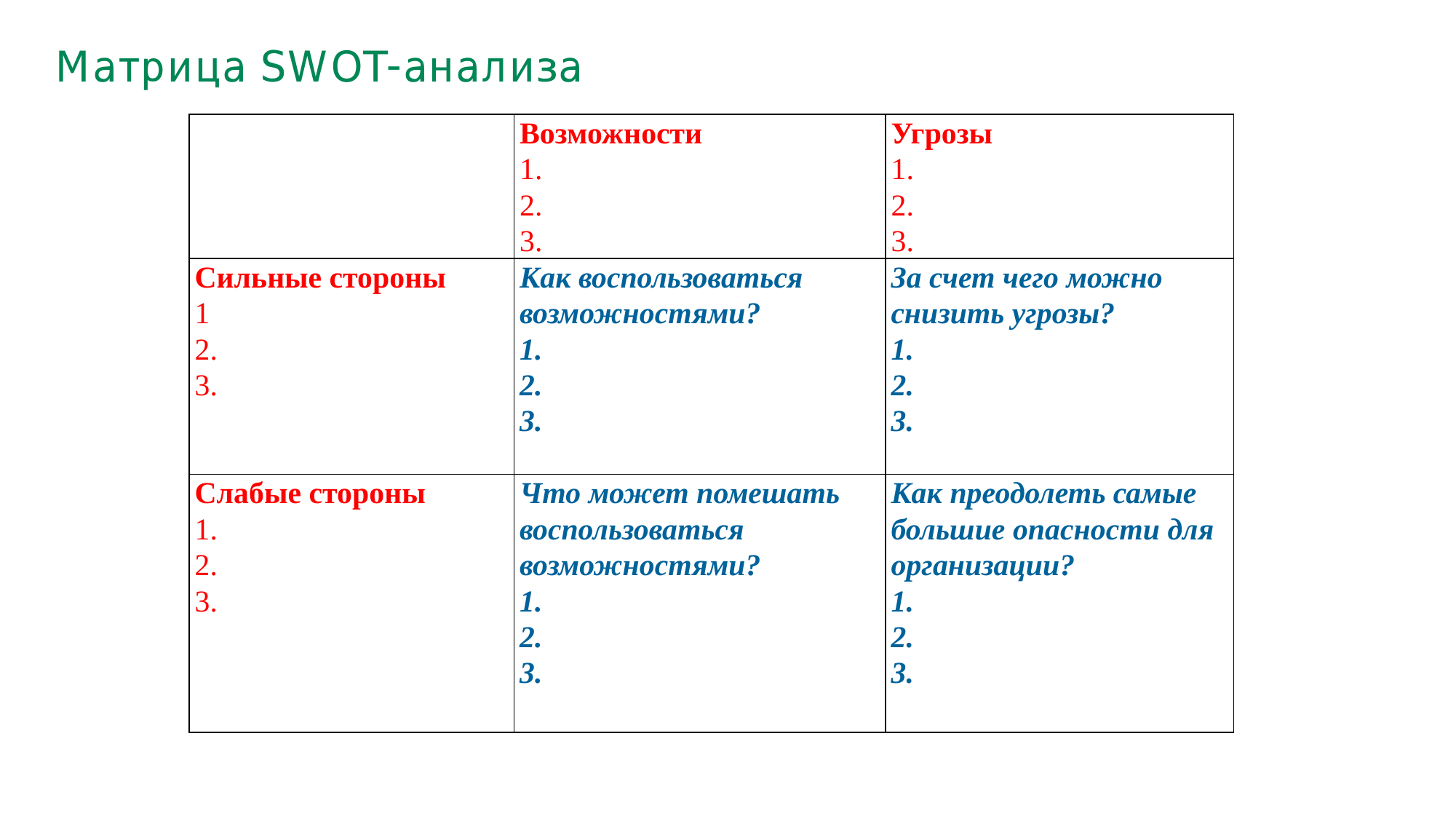

# Матрица SWOT-анализа
|  | Возможности 1. 2. 3. | Угрозы 1. 2. 3. |
| --- | --- | --- |
| Сильные стороны 1 2. 3. | Как воспользоваться возможностями? 1. 2. 3. | За счет чего можно снизить угрозы? 1. 2. 3. |
| Слабые стороны 1. 2. 3. | Что может помешать воспользоваться возможностями? 1. 2. 3. | Как преодолеть самые большие опасности для организации? 1. 2. 3. |